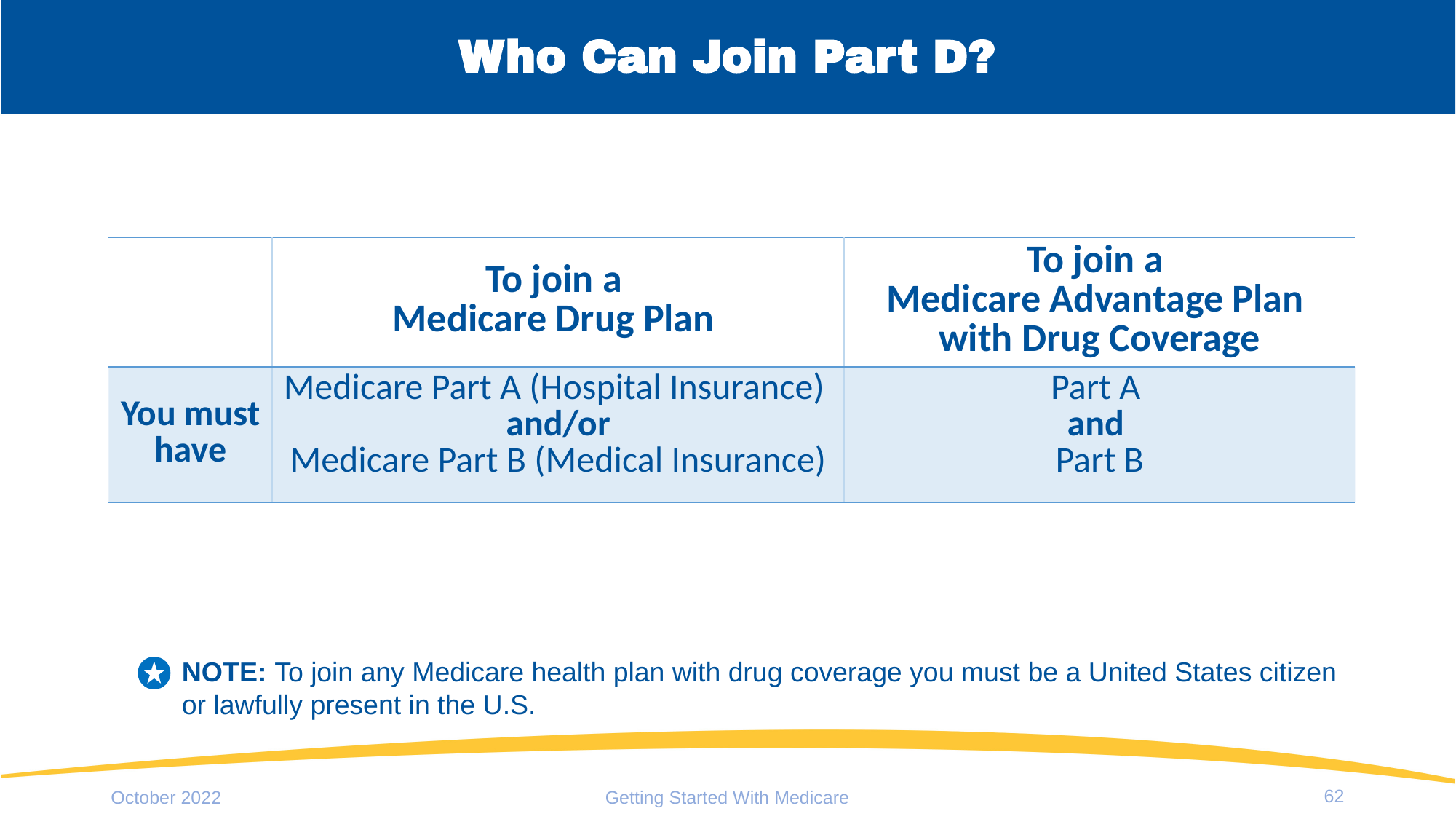

# Who Can Join Part D?
|  | To join a Medicare Drug Plan | To join a Medicare Advantage Plan with Drug Coverage |
| --- | --- | --- |
| You must have | Medicare Part A (Hospital Insurance) and/or Medicare Part B (Medical Insurance) | Part A and Part B |
NOTE: To join any Medicare health plan with drug coverage you must be a United States citizen or lawfully present in the U.S.

62
October 2022
Getting Started With Medicare